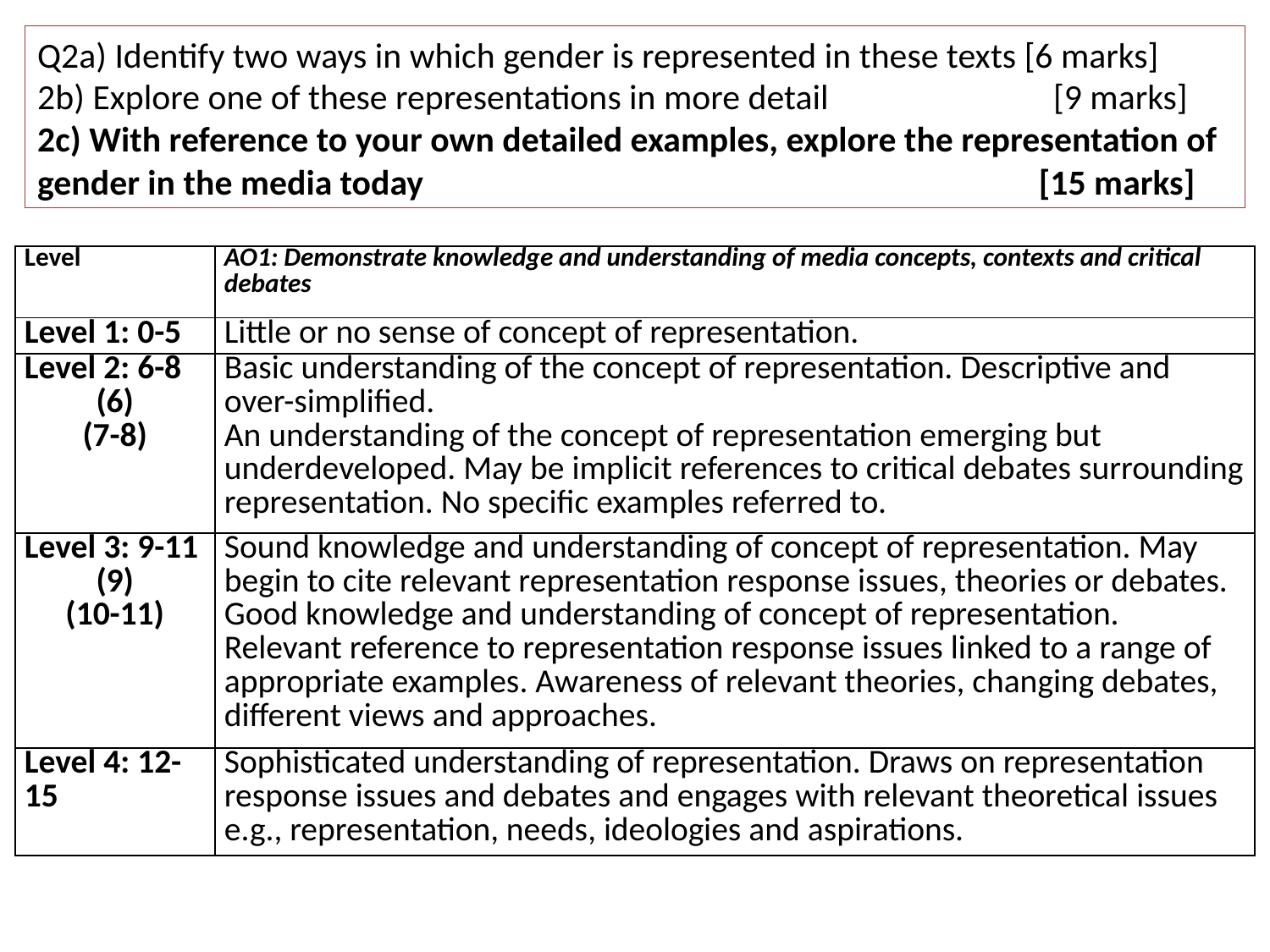

Q2a) Identify two ways in which gender is represented in these texts [6 marks]
2b) Explore one of these representations in more detail 		[9 marks]
2c) With reference to your own detailed examples, explore the representation of gender in the media today				              [15 marks]
| Level | AO1: Demonstrate knowledge and understanding of media concepts, contexts and critical debates |
| --- | --- |
| Level 1: 0-5 | Little or no sense of concept of representation. |
| Level 2: 6-8 (6) (7-8) | Basic understanding of the concept of representation. Descriptive and over-simplified. An understanding of the concept of representation emerging but underdeveloped. May be implicit references to critical debates surrounding representation. No specific examples referred to. |
| Level 3: 9-11 (9) (10-11) | Sound knowledge and understanding of concept of representation. May begin to cite relevant representation response issues, theories or debates. Good knowledge and understanding of concept of representation. Relevant reference to representation response issues linked to a range of appropriate examples. Awareness of relevant theories, changing debates, different views and approaches. |
| Level 4: 12-15 | Sophisticated understanding of representation. Draws on representation response issues and debates and engages with relevant theoretical issues e.g., representation, needs, ideologies and aspirations. |